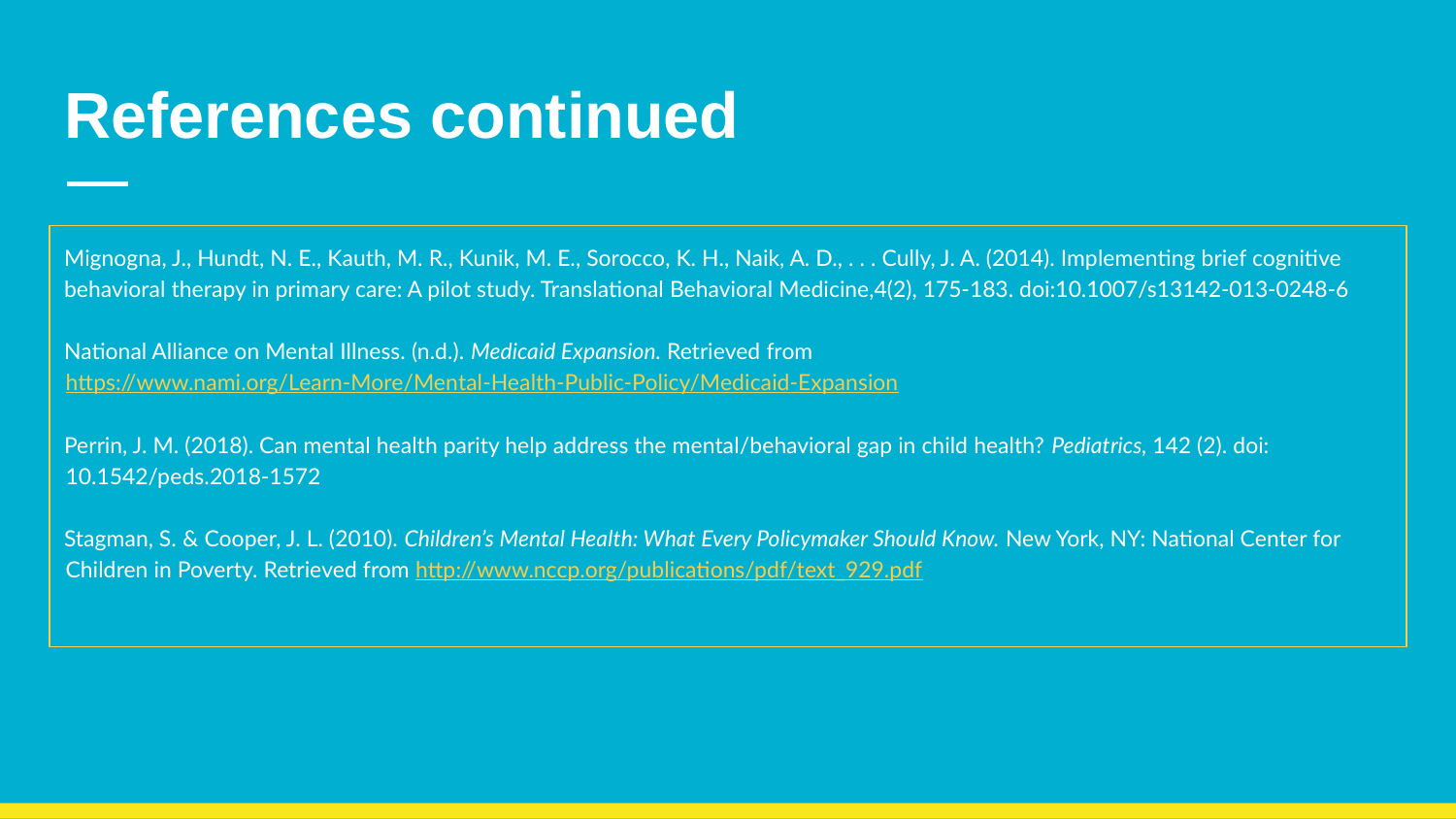

# References continued
Mignogna, J., Hundt, N. E., Kauth, M. R., Kunik, M. E., Sorocco, K. H., Naik, A. D., . . . Cully, J. A. (2014). Implementing brief cognitive behavioral therapy in primary care: A pilot study. Translational Behavioral Medicine,4(2), 175-183. doi:10.1007/s13142-013-0248-6
National Alliance on Mental Illness. (n.d.). Medicaid Expansion. Retrieved from https://www.nami.org/Learn-More/Mental-Health-Public-Policy/Medicaid-Expansion
Perrin, J. M. (2018). Can mental health parity help address the mental/behavioral gap in child health? Pediatrics, 142 (2). doi: 10.1542/peds.2018-1572
Stagman, S. & Cooper, J. L. (2010). Children’s Mental Health: What Every Policymaker Should Know. New York, NY: National Center for Children in Poverty. Retrieved from http://www.nccp.org/publications/pdf/text_929.pdf